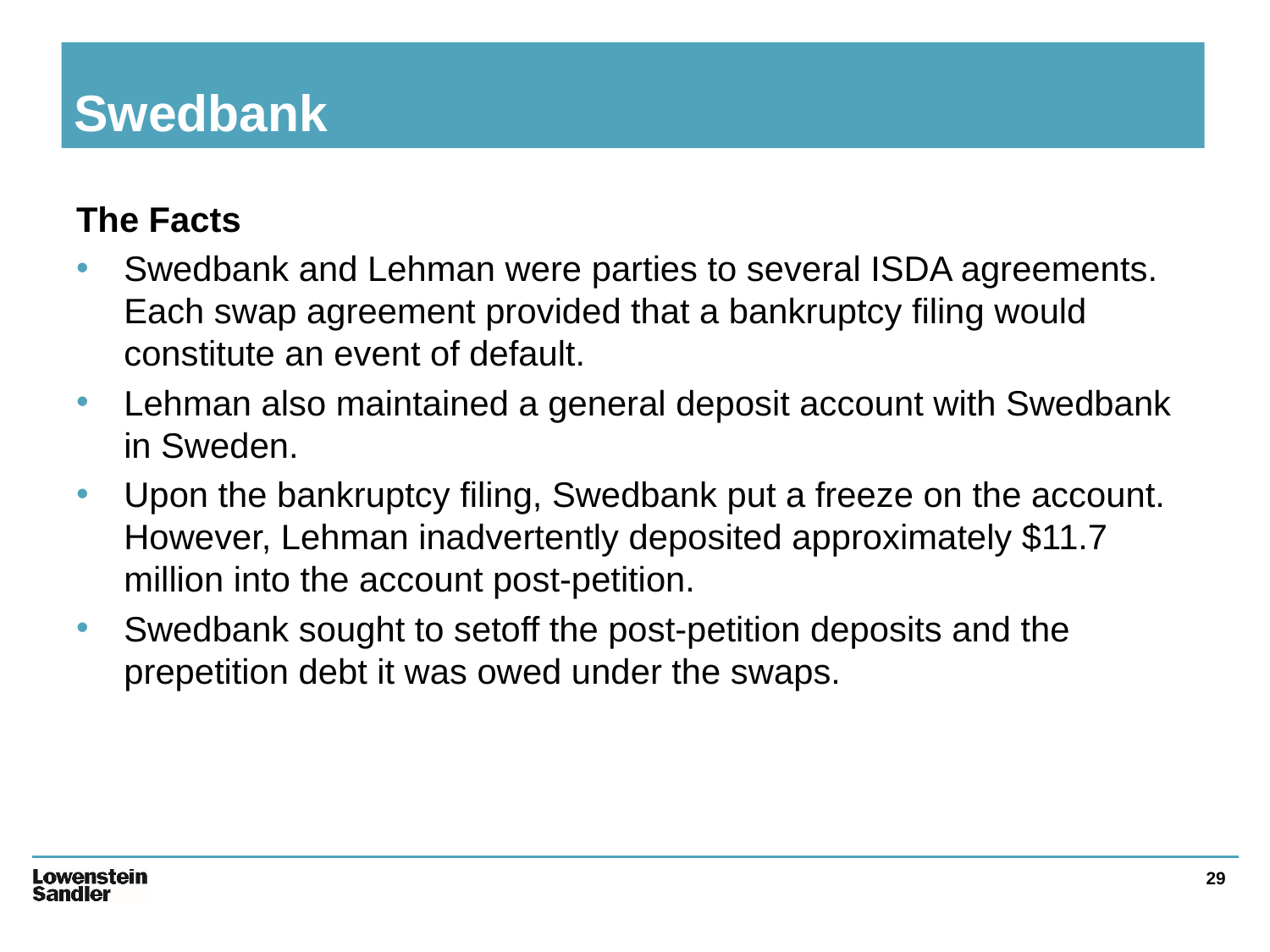

# Swedbank
The Facts
Swedbank and Lehman were parties to several ISDA agreements.  Each swap agreement provided that a bankruptcy filing would constitute an event of default.
Lehman also maintained a general deposit account with Swedbank in Sweden.
Upon the bankruptcy filing, Swedbank put a freeze on the account. However, Lehman inadvertently deposited approximately $11.7 million into the account post-petition.
Swedbank sought to setoff the post-petition deposits and the prepetition debt it was owed under the swaps.
29